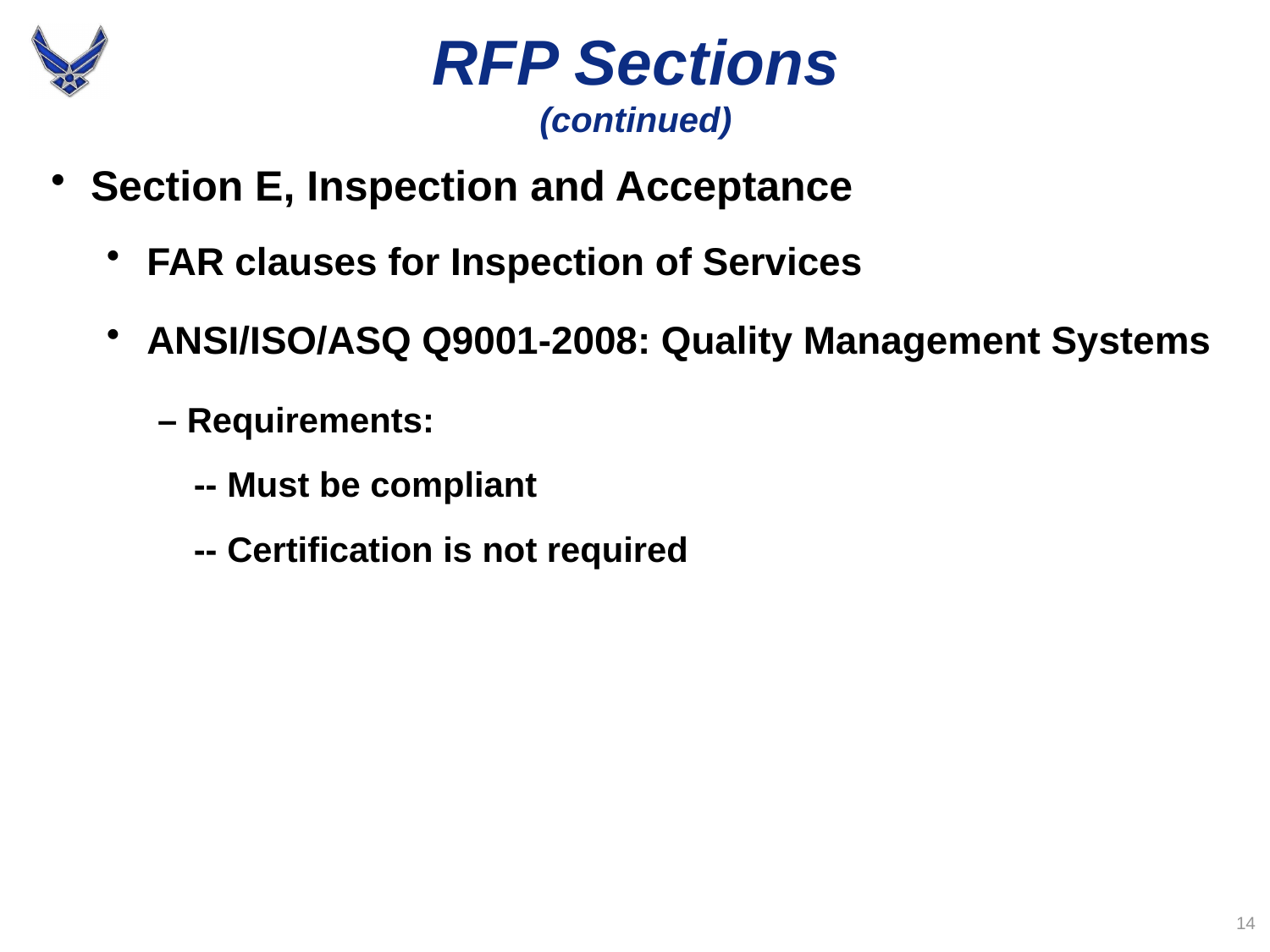

# RFP Sections (continued)
Section E, Inspection and Acceptance
FAR clauses for Inspection of Services
ANSI/ISO/ASQ Q9001-2008: Quality Management Systems
	 – Requirements:
	-- Must be compliant
	-- Certification is not required
14